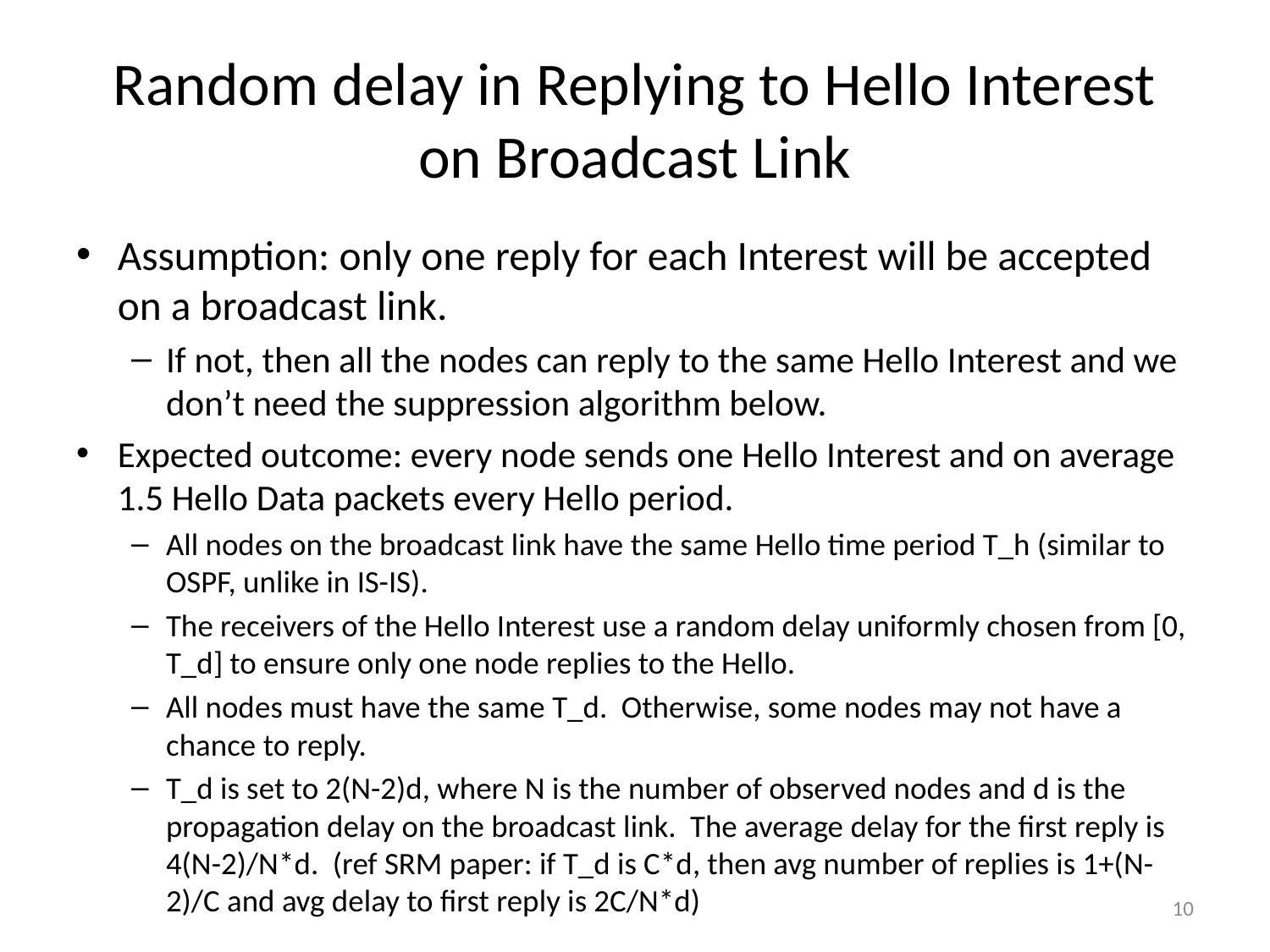

# Random delay in Replying to Hello Interest on Broadcast Link
Assumption: only one reply for each Interest will be accepted on a broadcast link.
If not, then all the nodes can reply to the same Hello Interest and we don’t need the suppression algorithm below.
Expected outcome: every node sends one Hello Interest and on average 1.5 Hello Data packets every Hello period.
All nodes on the broadcast link have the same Hello time period T_h (similar to OSPF, unlike in IS-IS).
The receivers of the Hello Interest use a random delay uniformly chosen from [0, T_d] to ensure only one node replies to the Hello.
All nodes must have the same T_d.  Otherwise, some nodes may not have a chance to reply.
T_d is set to 2(N-2)d, where N is the number of observed nodes and d is the propagation delay on the broadcast link.  The average delay for the first reply is 4(N-2)/N*d.  (ref SRM paper: if T_d is C*d, then avg number of replies is 1+(N-2)/C and avg delay to first reply is 2C/N*d)

10